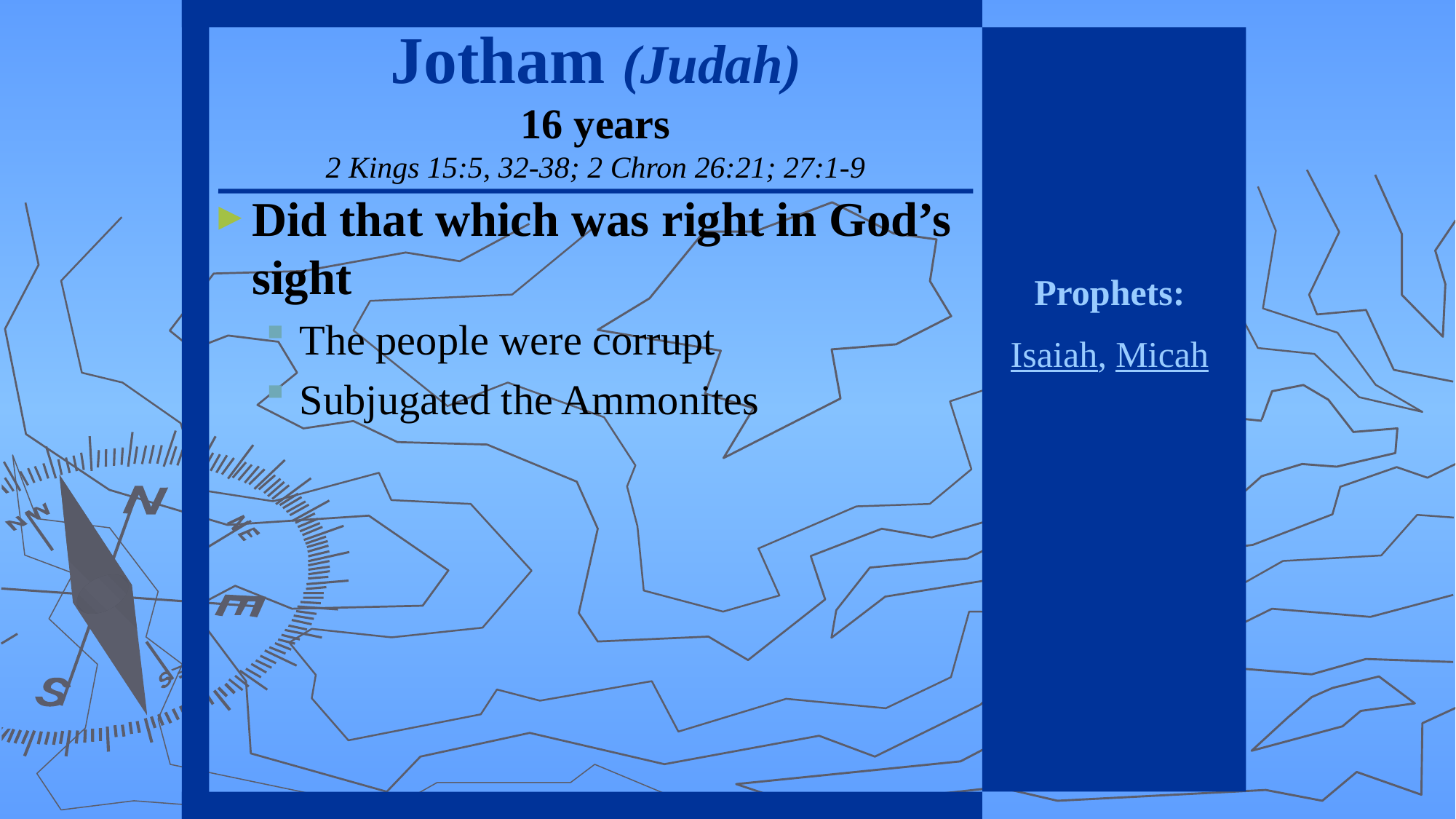

# Jotham (Judah) 16 years 2 Kings 15:5, 32-38; 2 Chron 26:21; 27:1-9

Did that which was right in God’s sight
The people were corrupt
Subjugated the Ammonites

Prophets:
Isaiah, Micah